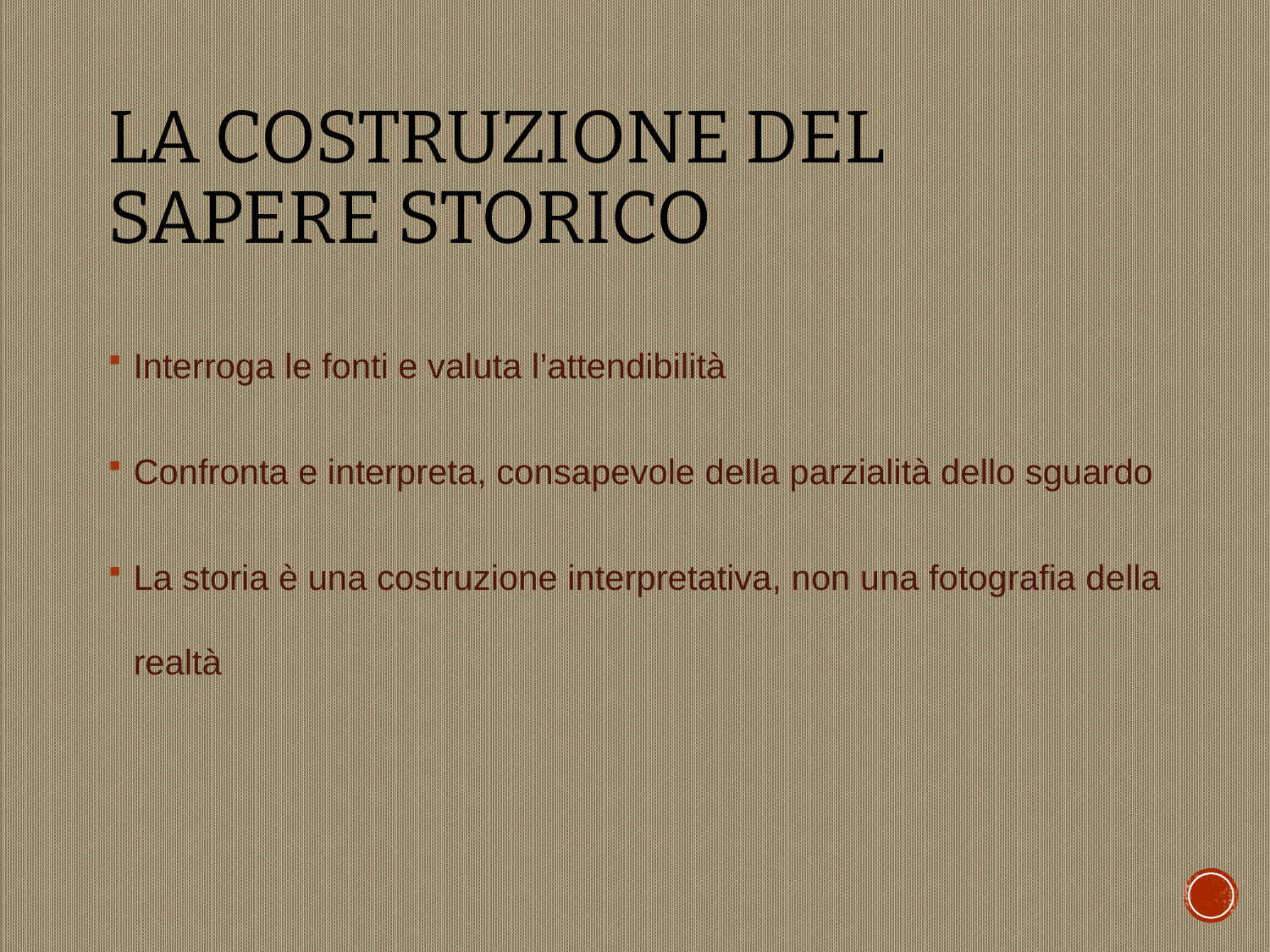

# La costruzione del sapere storico
Interroga le fonti e valuta l’attendibilità
Confronta e interpreta, consapevole della parzialità dello sguardo
La storia è una costruzione interpretativa, non una fotografia della realtà